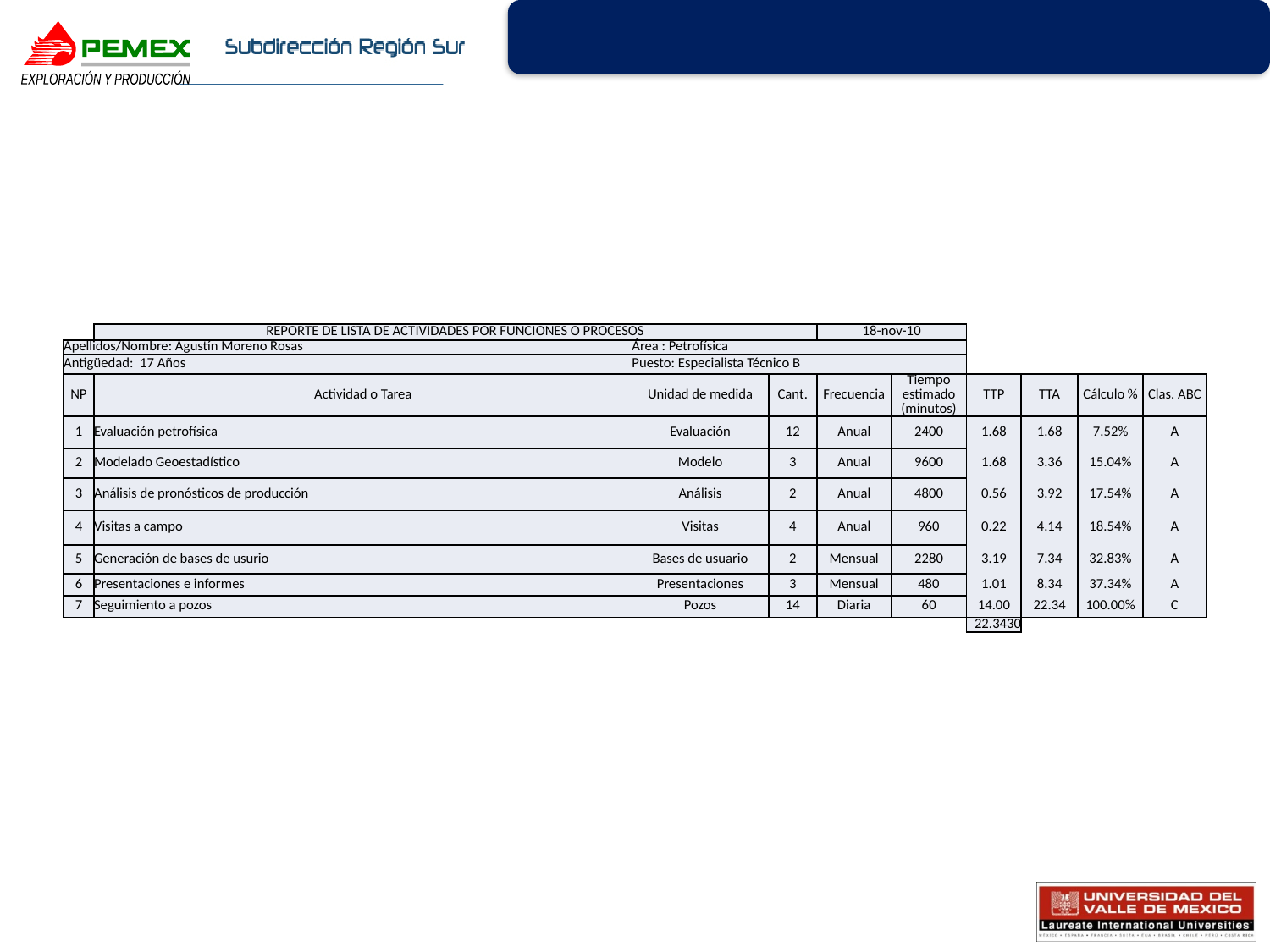

|  | REPORTE DE LISTA DE ACTIVIDADES POR FUNCIONES O PROCESOS |  |  | 18-nov-10 |  |  |  |  |  |
| --- | --- | --- | --- | --- | --- | --- | --- | --- | --- |
| Apellidos/Nombre: Agustín Moreno Rosas |  | Área : Petrofísica |  |  |  |  |  |  |  |
| Antigüedad: 17 Años |  | Puesto: Especialista Técnico B |  |  |  |  |  |  |  |
| NP | Actividad o Tarea | Unidad de medida | Cant. | Frecuencia | Tiempo estimado (minutos) | TTP | TTA | Cálculo % | Clas. ABC |
| 1 | Evaluación petrofísica | Evaluación | 12 | Anual | 2400 | 1.68 | 1.68 | 7.52% | A |
| 2 | Modelado Geoestadístico | Modelo | 3 | Anual | 9600 | 1.68 | 3.36 | 15.04% | A |
| 3 | Análisis de pronósticos de producción | Análisis | 2 | Anual | 4800 | 0.56 | 3.92 | 17.54% | A |
| 4 | Visitas a campo | Visitas | 4 | Anual | 960 | 0.22 | 4.14 | 18.54% | A |
| 5 | Generación de bases de usurio | Bases de usuario | 2 | Mensual | 2280 | 3.19 | 7.34 | 32.83% | A |
| 6 | Presentaciones e informes | Presentaciones | 3 | Mensual | 480 | 1.01 | 8.34 | 37.34% | A |
| 7 | Seguimiento a pozos | Pozos | 14 | Diaria | 60 | 14.00 | 22.34 | 100.00% | C |
|  |  |  |  |  |  | 22.3430 |  |  |  |